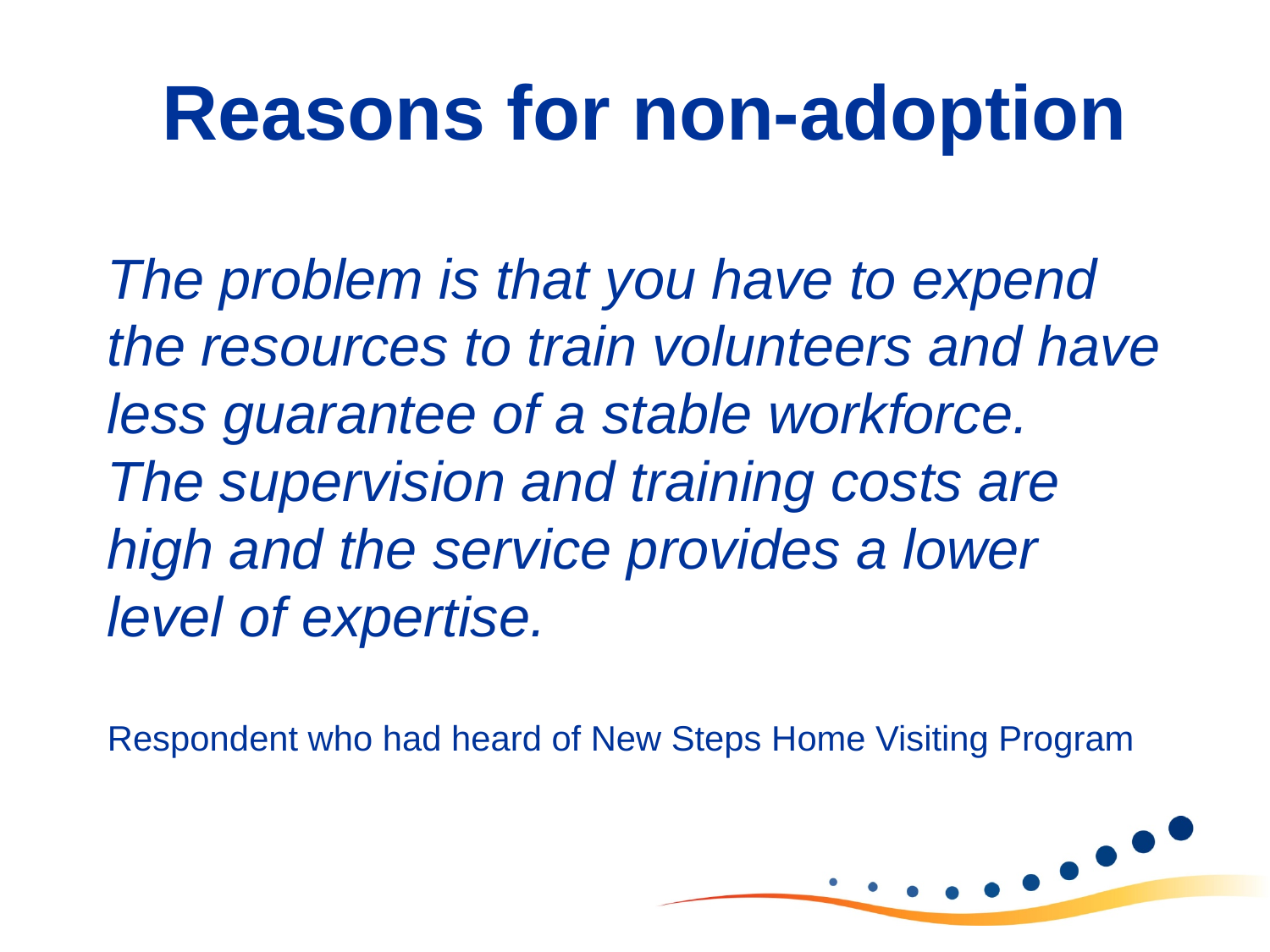

Reasons for non-adoption
The problem is that you have to expend
the resources to train volunteers and have less guarantee of a stable workforce.
The supervision and training costs are high and the service provides a lower
level of expertise.

Respondent who had heard of New Steps Home Visiting Program